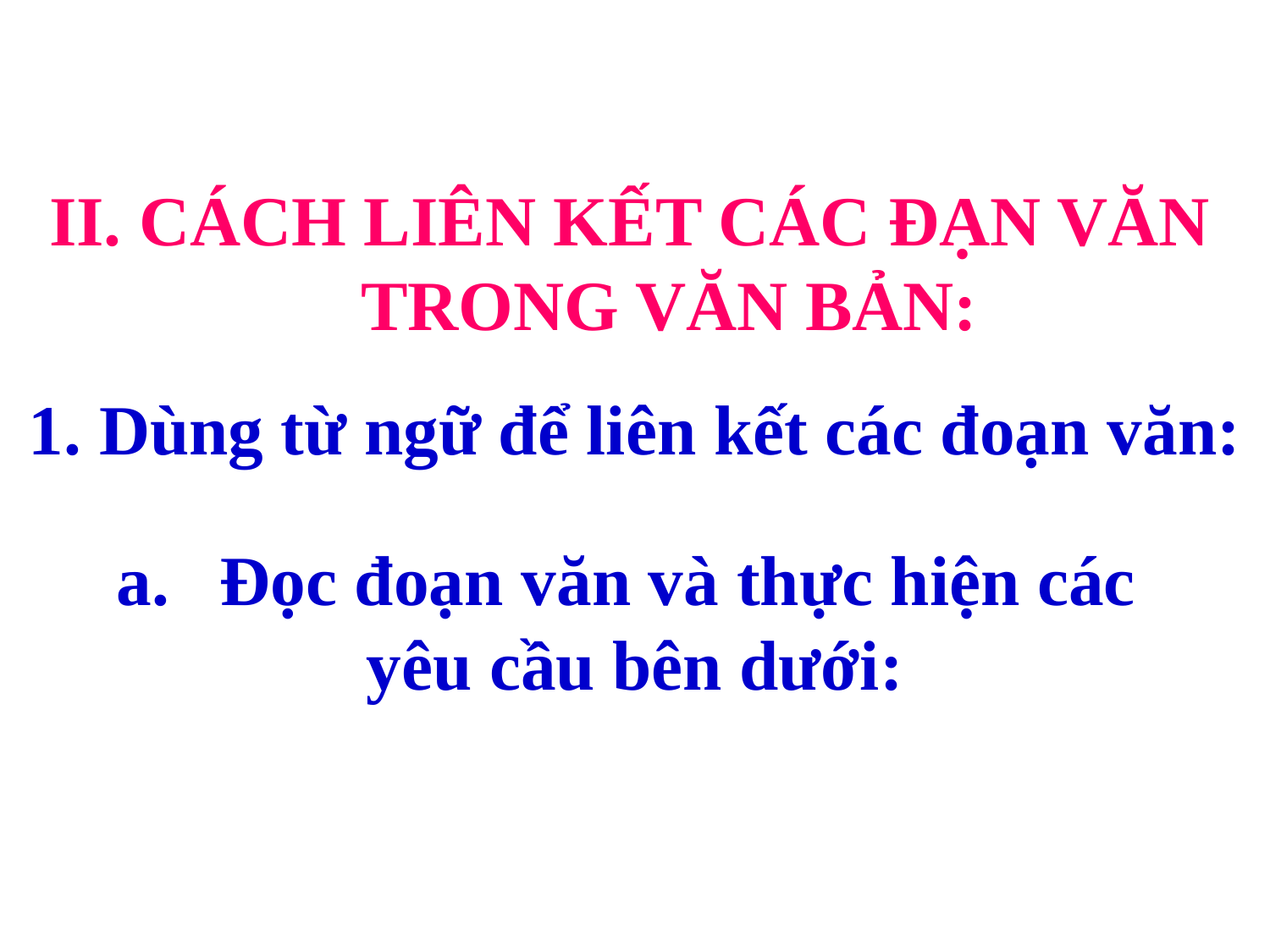

II. CÁCH LIÊN KẾT CÁC ĐẠN VĂN TRONG VĂN BẢN:
1. Dùng từ ngữ để liên kết các đoạn văn:
Đọc đoạn văn và thực hiện các
yêu cầu bên dưới: